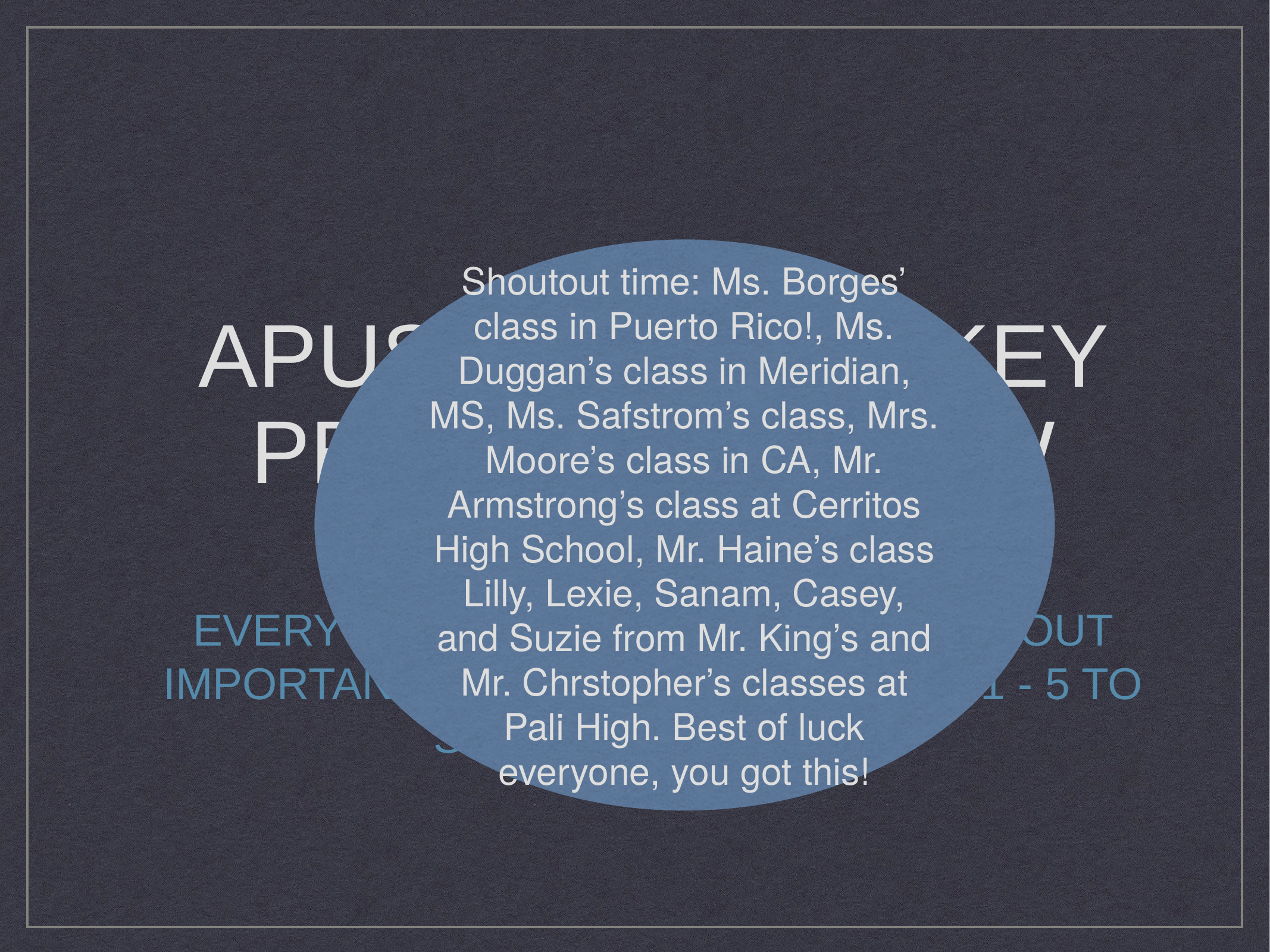

Shoutout time: Ms. Borges’ class in Puerto Rico!, Ms. Duggan’s class in Meridian, MS, Ms. Safstrom’s class, Mrs. Moore’s class in CA, Mr. Armstrong’s class at Cerritos High School, Mr. Haine’s class Lilly, Lexie, Sanam, Casey, and Suzie from Mr. King’s and Mr. Chrstopher’s classes at Pali High. Best of luck everyone, you got this!
# APUSH Review: Key People To Know (Periods 1 - 5)
Everything You Need To Know About Important People From Periods 1 - 5 To Succeed In APUSH